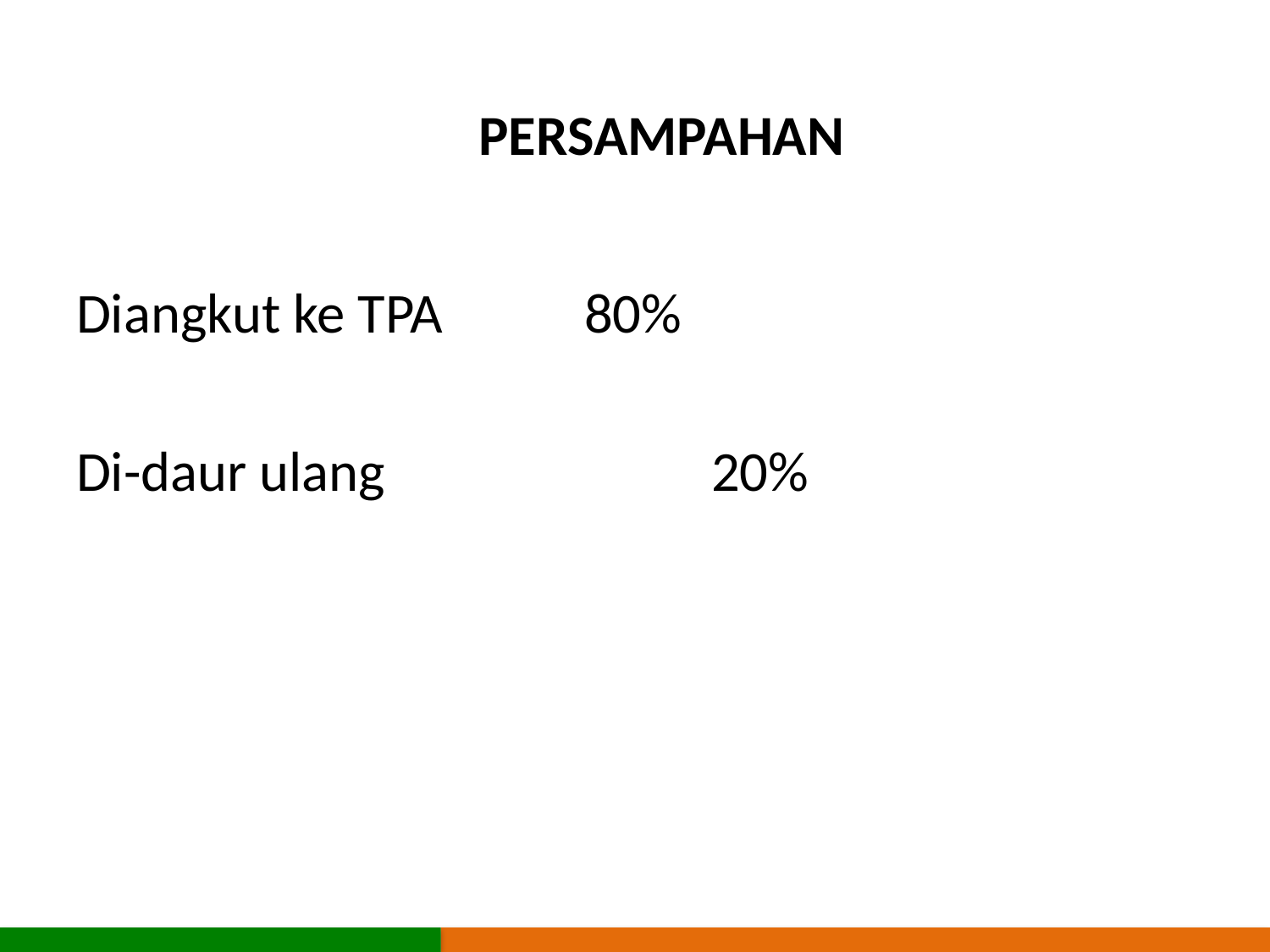

PERSAMPAHAN
Diangkut ke TPA		80%

Di-daur ulang			20%